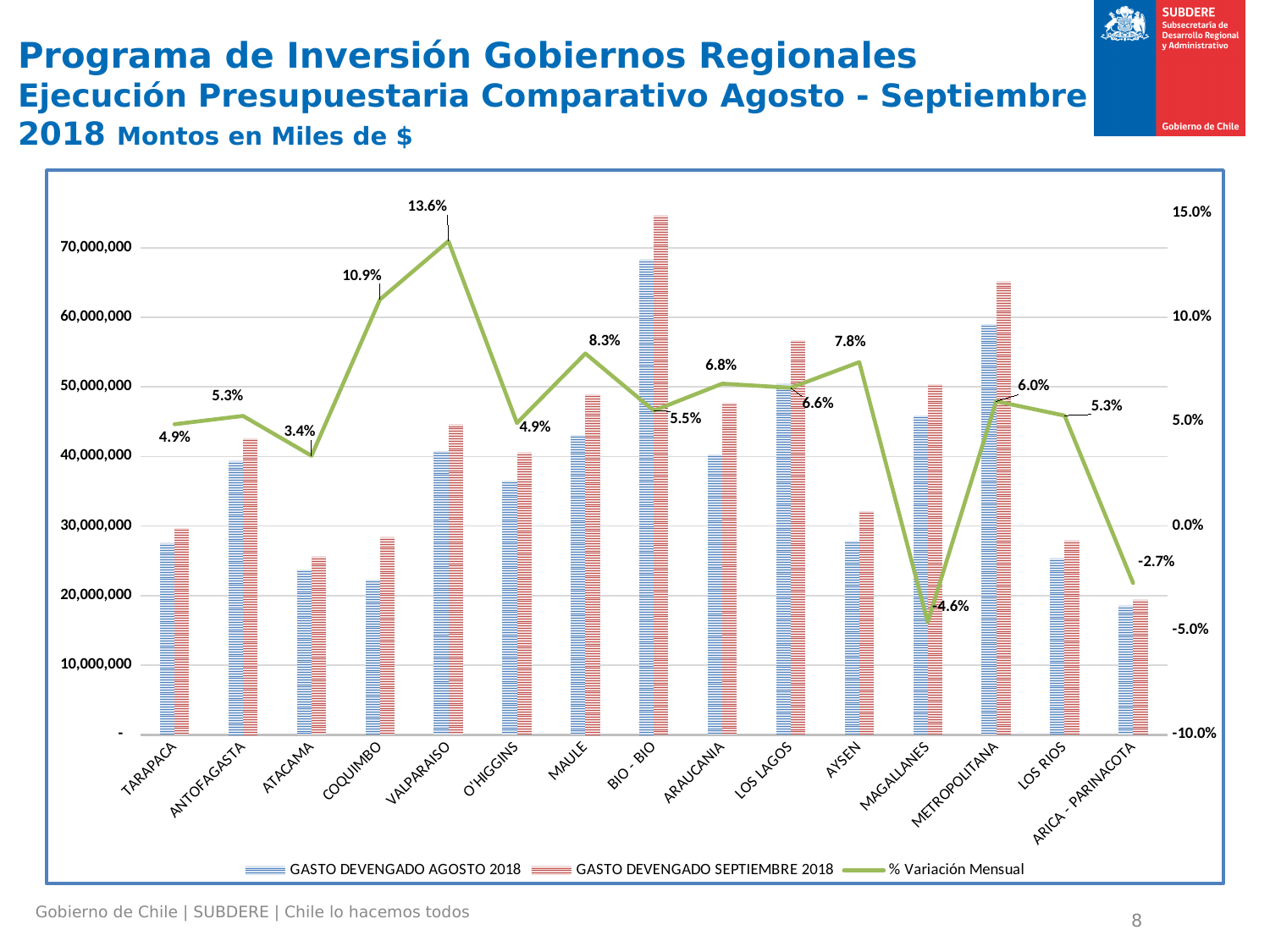

Programa de Inversión Gobiernos Regionales
Ejecución Presupuestaria Comparativo Agosto - Septiembre 2018 Montos en Miles de $

### Chart

| Category | GASTO DEVENGADO AGOSTO 2018 | GASTO DEVENGADO SEPTIEMBRE 2018 | % Variación Mensual |
|---|---|---|---|
| TARAPACA | 27588406.0 | 29755495.0 | 0.04874918924339655 |
| ANTOFAGASTA | 39399855.0 | 42622675.0 | 0.052724623900534895 |
| ATACAMA | 23746794.0 | 25655473.0 | 0.03364459457762886 |
| COQUIMBO | 22294465.0 | 28435533.0 | 0.10853370660937167 |
| VALPARAISO | 40785723.0 | 44669475.0 | 0.13647421308183194 |
| O'HIGGINS | 36557582.0 | 40613027.0 | 0.049323303776914296 |
| MAULE | 43128819.0 | 48958635.0 | 0.08261568966794941 |
| BIO - BIO | 68317859.0 | 74688683.0 | 0.05524753951380734 |
| ARAUCANIA | 40310359.0 | 47712585.0 | 0.06818286935286222 |
| LOS LAGOS | 50484540.0 | 56729672.0 | 0.06618545424491973 |
| AYSEN | 27886546.0 | 32178356.0 | 0.07848761352290257 |
| MAGALLANES | 45913266.0 | 50426666.0 | -0.046095606379607856 |
| METROPOLITANA | 59055885.0 | 65205317.0 | 0.059762357283176915 |
| LOS RIOS | 25386553.0 | 27958996.0 | 0.05287255169369487 |
| ARICA - PARINACOTA | 18602700.0 | 19425748.0 | -0.027361278166678937 |
Gobierno de Chile | SUBDERE | Chile lo hacemos todos
8